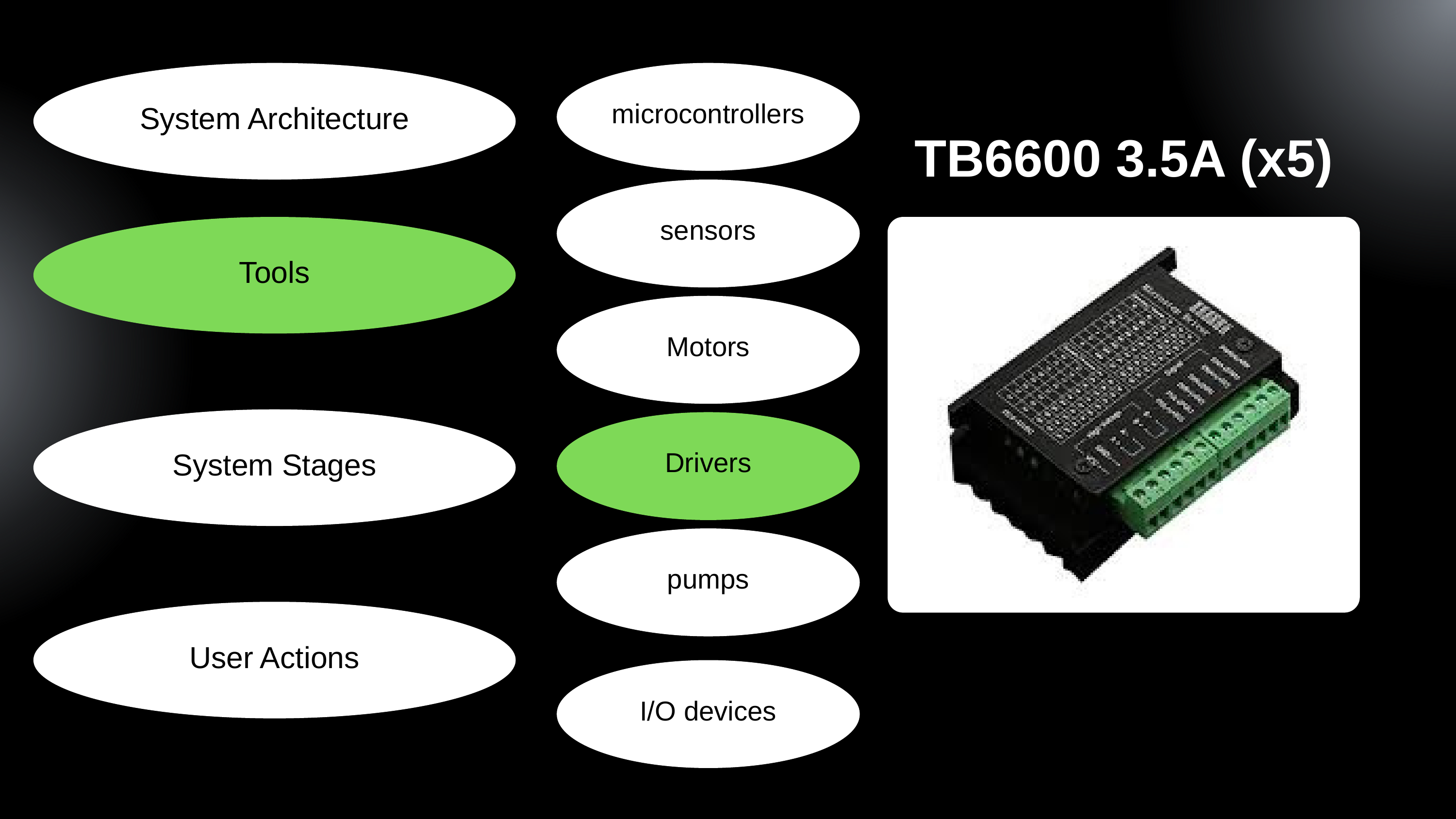

System Architecture

microcontrollers
TB6600 3.5A (x5)

sensors

Tools

Motors

System Stages

Drivers

pumps

User Actions

I/O devices